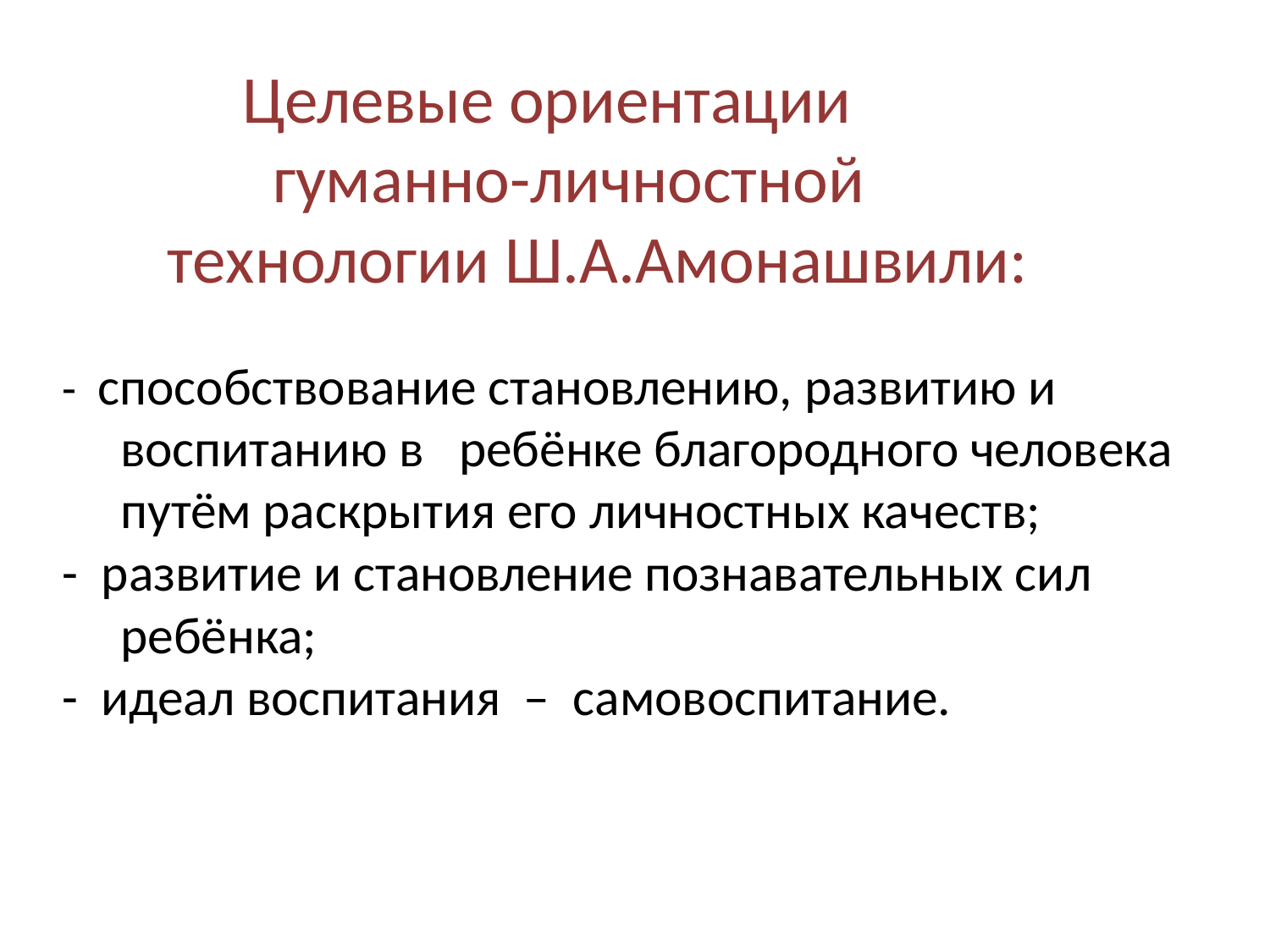

# Целевые ориентации гуманно-личностной технологии Ш.А.Амонашвили: -  способствование становлению, развитию и воспитанию в   ребёнке благородного человека путём раскрытия его личностных качеств; -  развитие и становление познавательных сил ребёнка; -  идеал воспитания  –  самовоспитание.